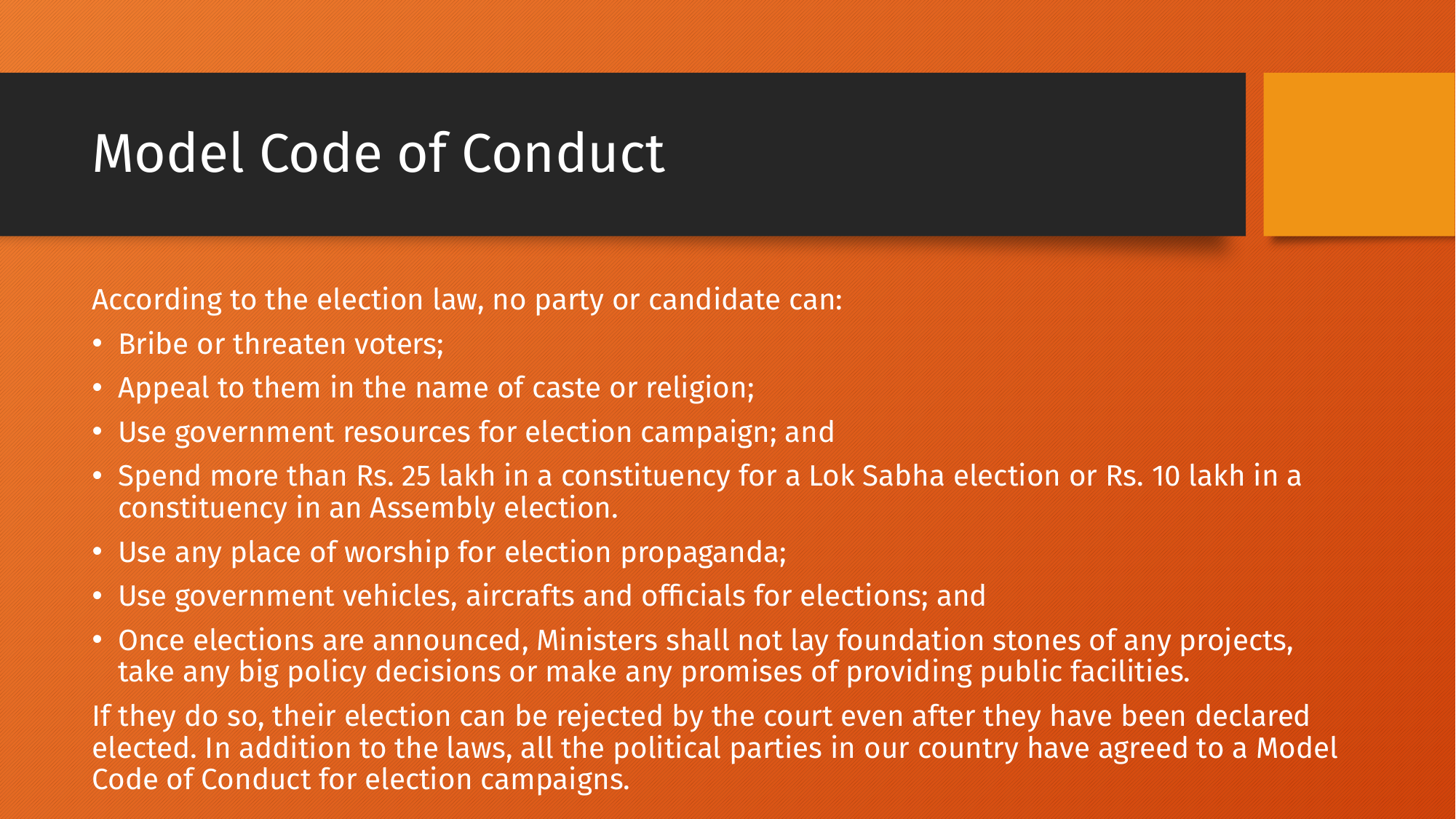

# Model Code of Conduct
According to the election law, no party or candidate can:
Bribe or threaten voters;
Appeal to them in the name of caste or religion;
Use government resources for election campaign; and
Spend more than Rs. 25 lakh in a constituency for a Lok Sabha election or Rs. 10 lakh in a constituency in an Assembly election.
Use any place of worship for election propaganda;
Use government vehicles, aircrafts and officials for elections; and
Once elections are announced, Ministers shall not lay foundation stones of any projects, take any big policy decisions or make any promises of providing public facilities.
If they do so, their election can be rejected by the court even after they have been declared elected. In addition to the laws, all the political parties in our country have agreed to a Model Code of Conduct for election campaigns.